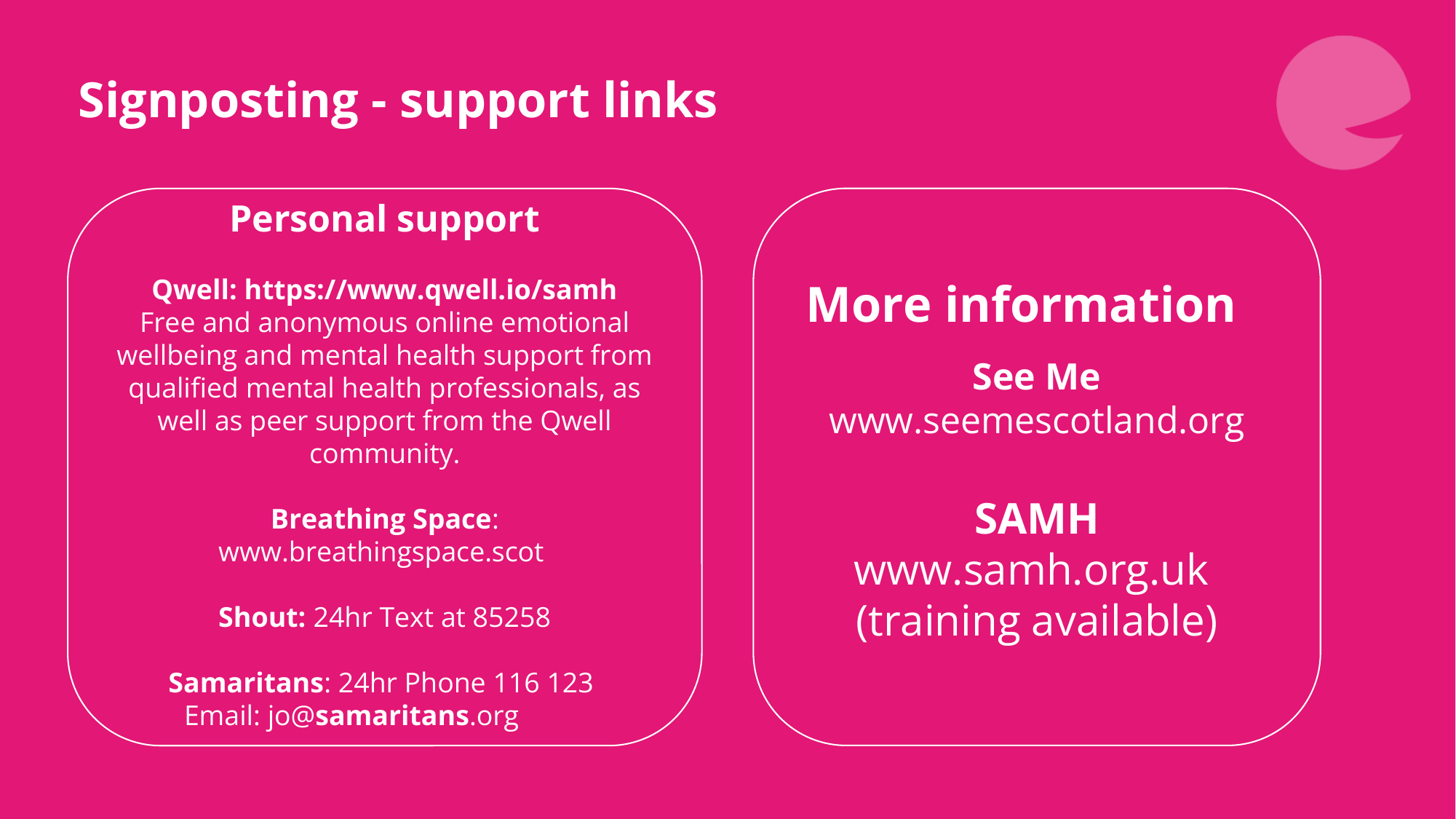

Signposting - support links

More information

See Me www.seemescotland.org

SAMH www.samh.org.uk  (training available)

Personal support

Qwell: https://www.qwell.io/samh
Free and anonymous online emotional wellbeing and mental health support from qualified mental health professionals, as well as peer support from the Qwell community.

Breathing Space: www.breathingspace.scot

Shout: 24hr Text at 85258

Samaritans: 24hr Phone 116 123
Email: jo@samaritans.org